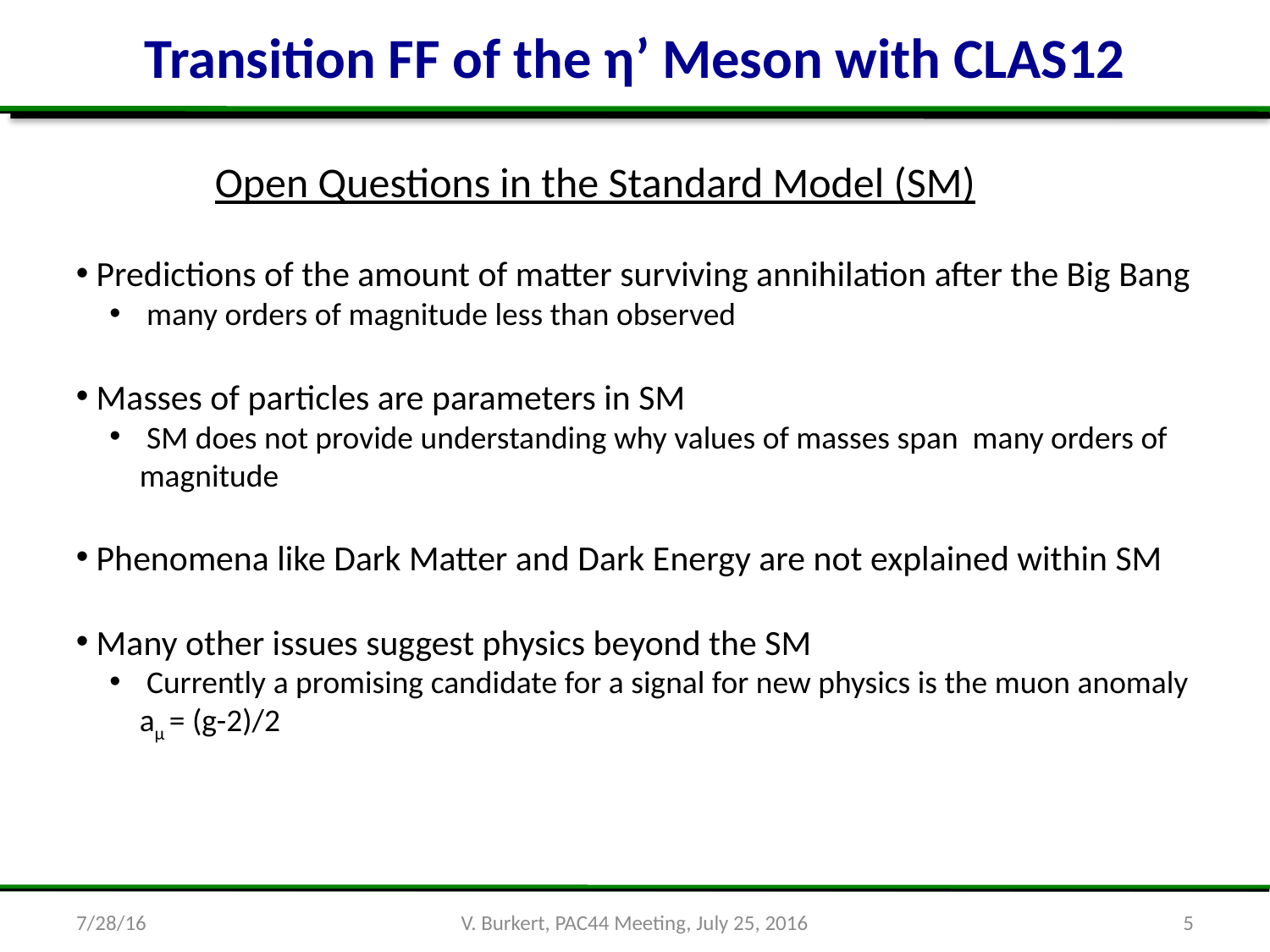

# Transition FF of the η’ Meson with CLAS12
Open Questions in the Standard Model (SM)
 Predictions of the amount of matter surviving annihilation after the Big Bang
 many orders of magnitude less than observed

 Masses of particles are parameters in SM
 SM does not provide understanding why values of masses span  many orders of magnitude

 Phenomena like Dark Matter and Dark Energy are not explained within SM

 Many other issues suggest physics beyond the SM
 Currently a promising candidate for a signal for new physics is the muon anomaly aμ = (g-2)/2
7/28/16
V. Burkert, PAC44 Meeting, July 25, 2016
5